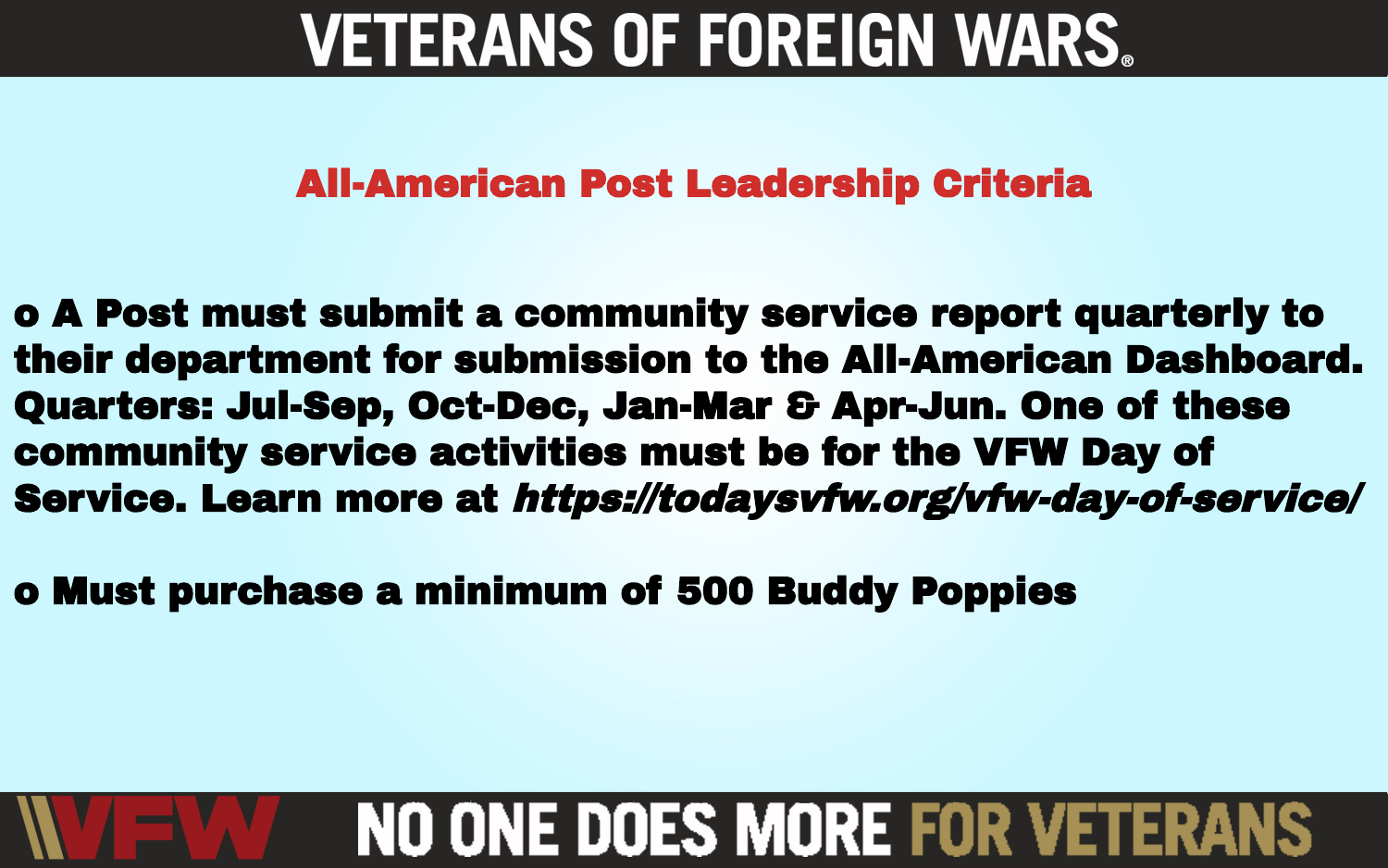

All-American Post Leadership Criteria

o A Post must submit a community service report quarterly to their department for submission to the All-American Dashboard. Quarters: Jul-Sep, Oct-Dec, Jan-Mar & Apr-Jun. One of these community service activities must be for the VFW Day of Service. Learn more at https://todaysvfw.org/vfw-day-of-service/

o Must purchase a minimum of 500 Buddy Poppies